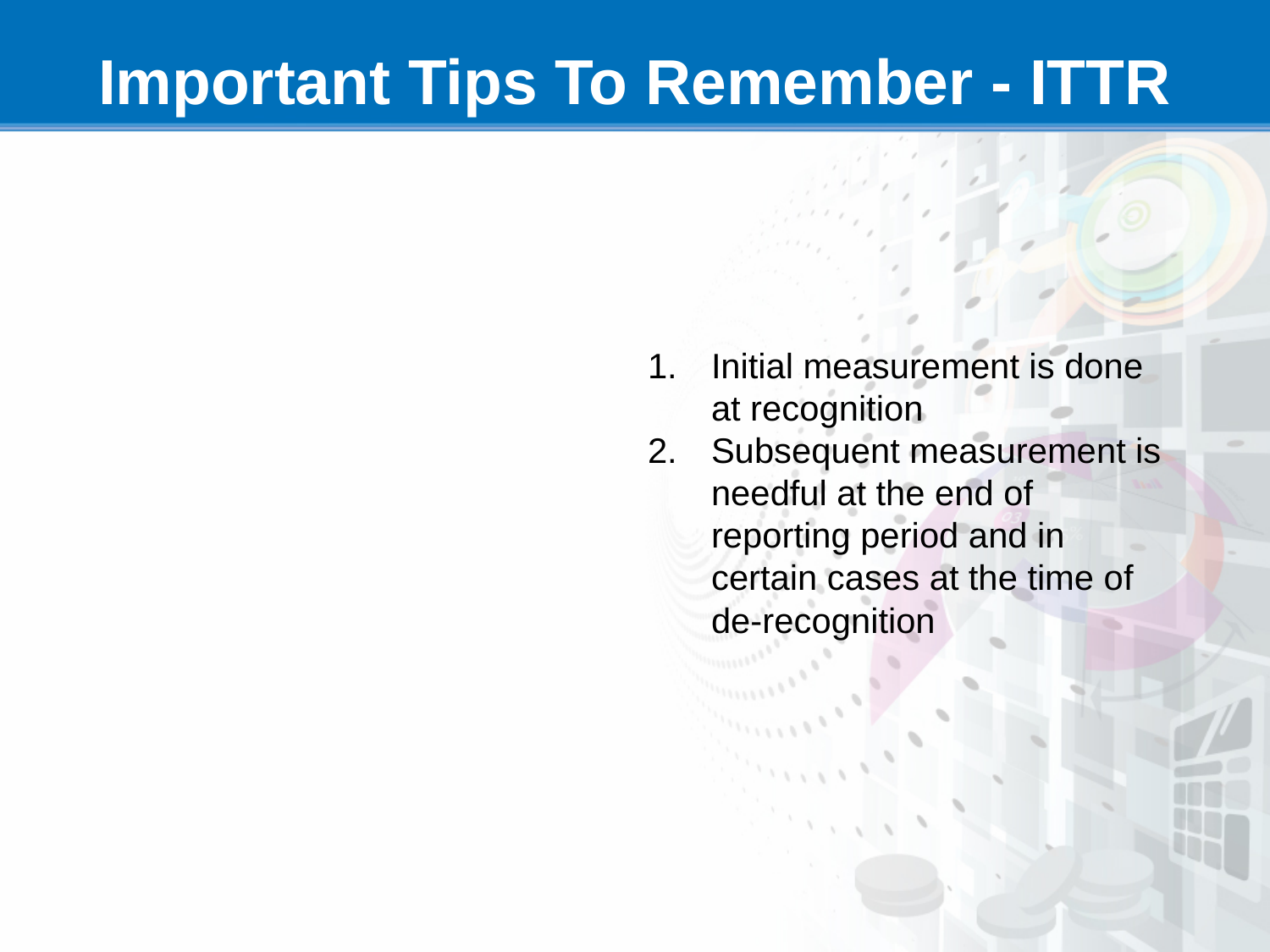

# Important Tips To Remember - ITTR
Initial measurement is done at recognition
Subsequent measurement is needful at the end of reporting period and in certain cases at the time of de-recognition